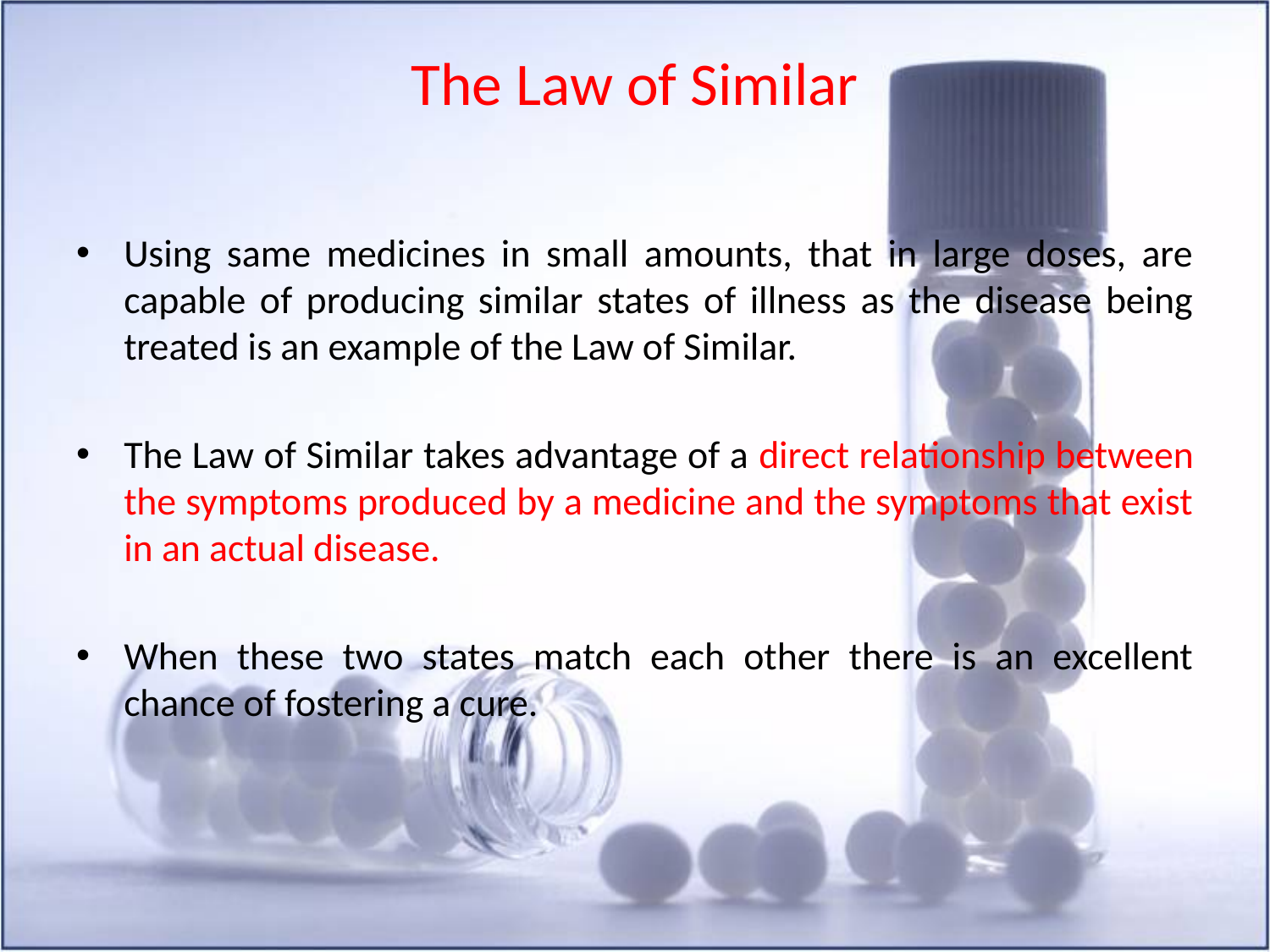

# The Law of Similar
Using same medicines in small amounts, that in large doses, are capable of producing similar states of illness as the disease being treated is an example of the Law of Similar.

The Law of Similar takes advantage of a direct relationship between the symptoms produced by a medicine and the symptoms that exist in an actual disease.

When these two states match each other there is an excellent chance of fostering a cure.